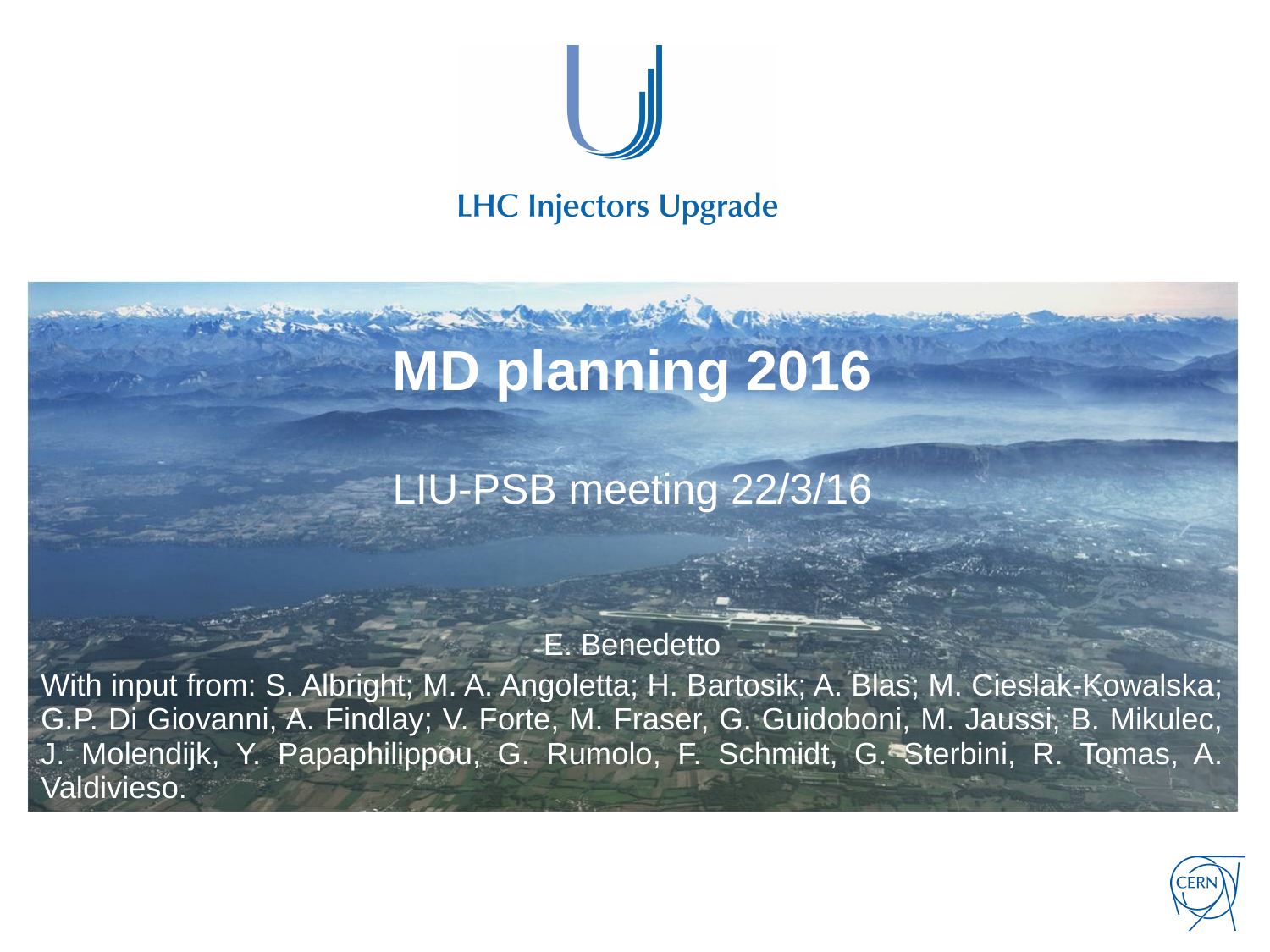

# MD planning 2016 LIU-PSB meeting 22/3/16
E. Benedetto
With input from: S. Albright; M. A. Angoletta; H. Bartosik; A. Blas; M. Cieslak-Kowalska; G.P. Di Giovanni, A. Findlay; V. Forte, M. Fraser, G. Guidoboni, M. Jaussi, B. Mikulec, J. Molendijk, Y. Papaphilippou, G. Rumolo, F. Schmidt, G. Sterbini, R. Tomas, A. Valdivieso.